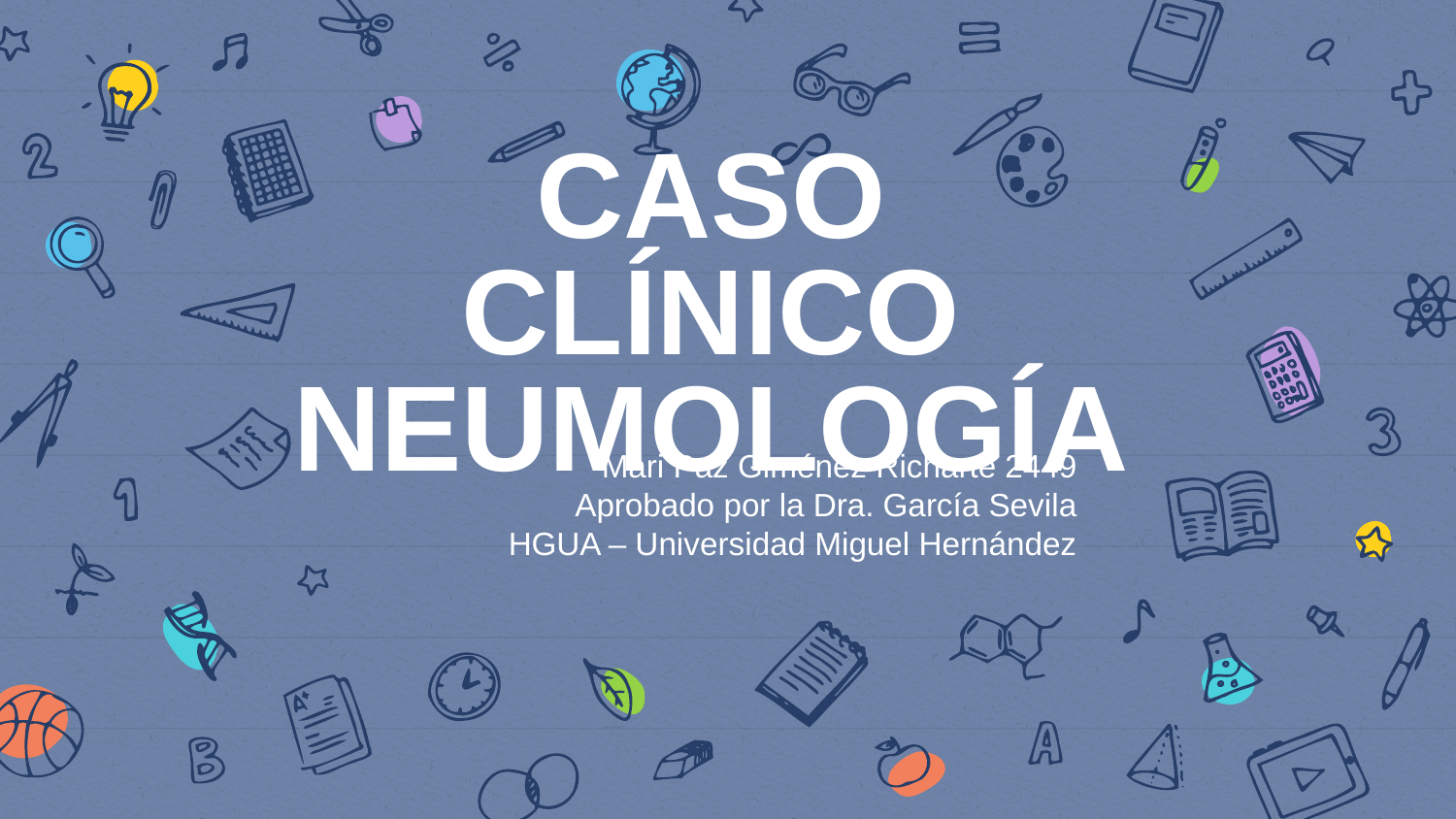

# CASO CLÍNICO NEUMOLOGÍA
Mari Paz Giménez Richarte 2449
Aprobado por la Dra. García Sevila
HGUA – Universidad Miguel Hernández